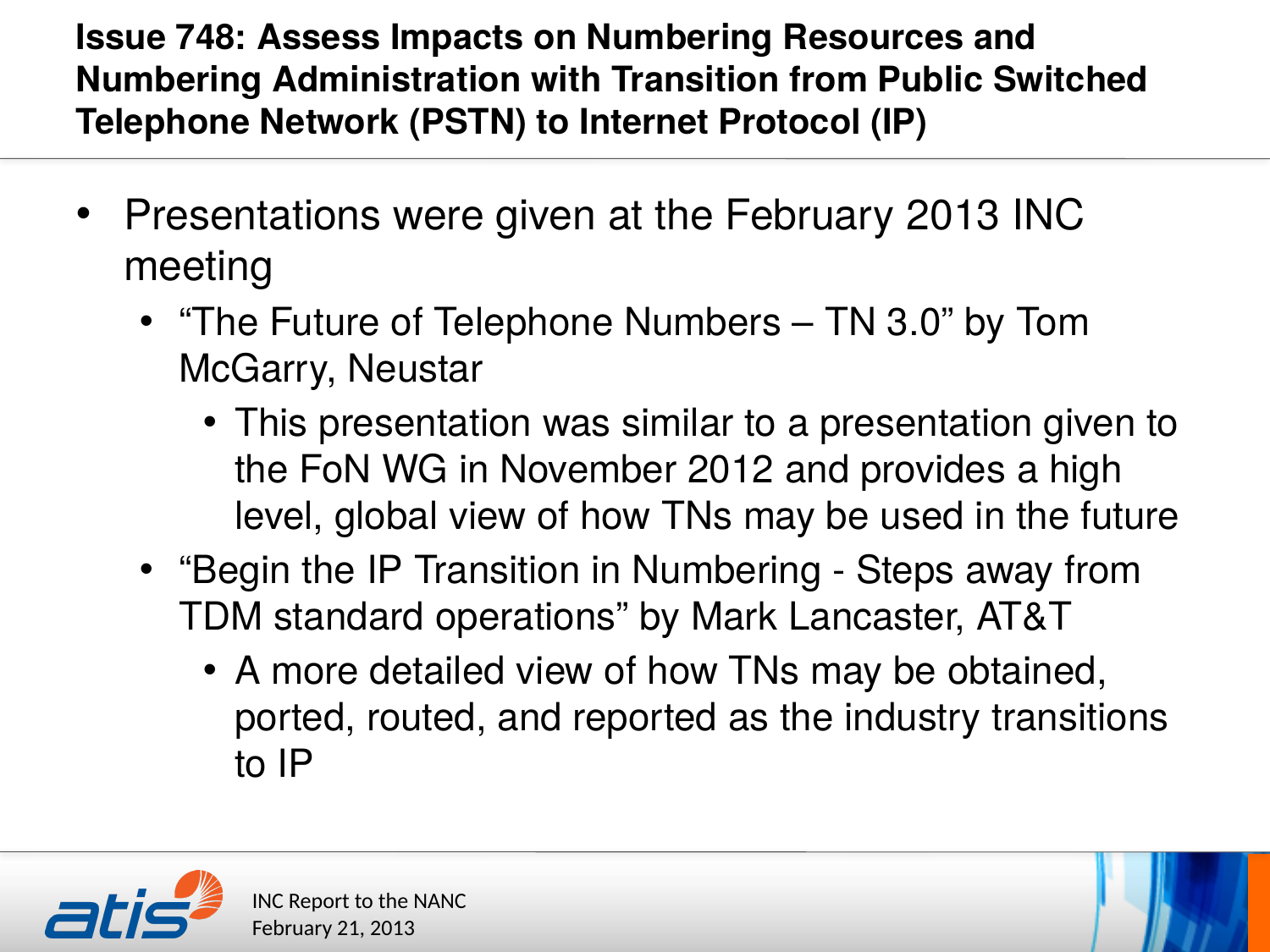

# Issue 748: Assess Impacts on Numbering Resources and Numbering Administration with Transition from Public Switched Telephone Network (PSTN) to Internet Protocol (IP)
Presentations were given at the February 2013 INC meeting
“The Future of Telephone Numbers – TN 3.0” by Tom McGarry, Neustar
This presentation was similar to a presentation given to the FoN WG in November 2012 and provides a high level, global view of how TNs may be used in the future
“Begin the IP Transition in Numbering - Steps away from TDM standard operations” by Mark Lancaster, AT&T
A more detailed view of how TNs may be obtained, ported, routed, and reported as the industry transitions to IP